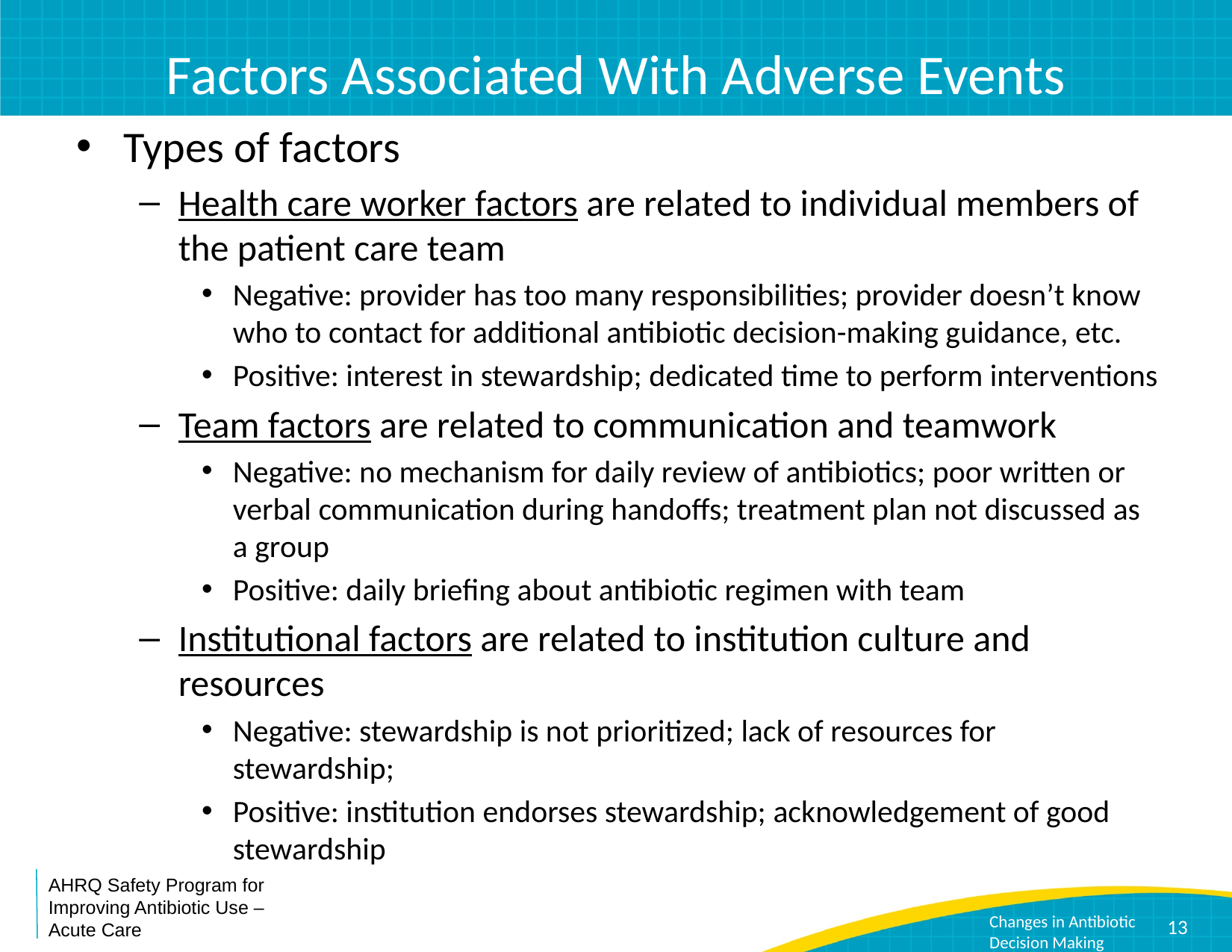

# Factors Associated With Adverse Events
Types of factors
Health care worker factors are related to individual members of the patient care team
Negative: provider has too many responsibilities; provider doesn’t know who to contact for additional antibiotic decision-making guidance, etc.
Positive: interest in stewardship; dedicated time to perform interventions
Team factors are related to communication and teamwork
Negative: no mechanism for daily review of antibiotics; poor written or verbal communication during handoffs; treatment plan not discussed as a group
Positive: daily briefing about antibiotic regimen with team
Institutional factors are related to institution culture and resources
Negative: stewardship is not prioritized; lack of resources for stewardship;
Positive: institution endorses stewardship; acknowledgement of good stewardship
13